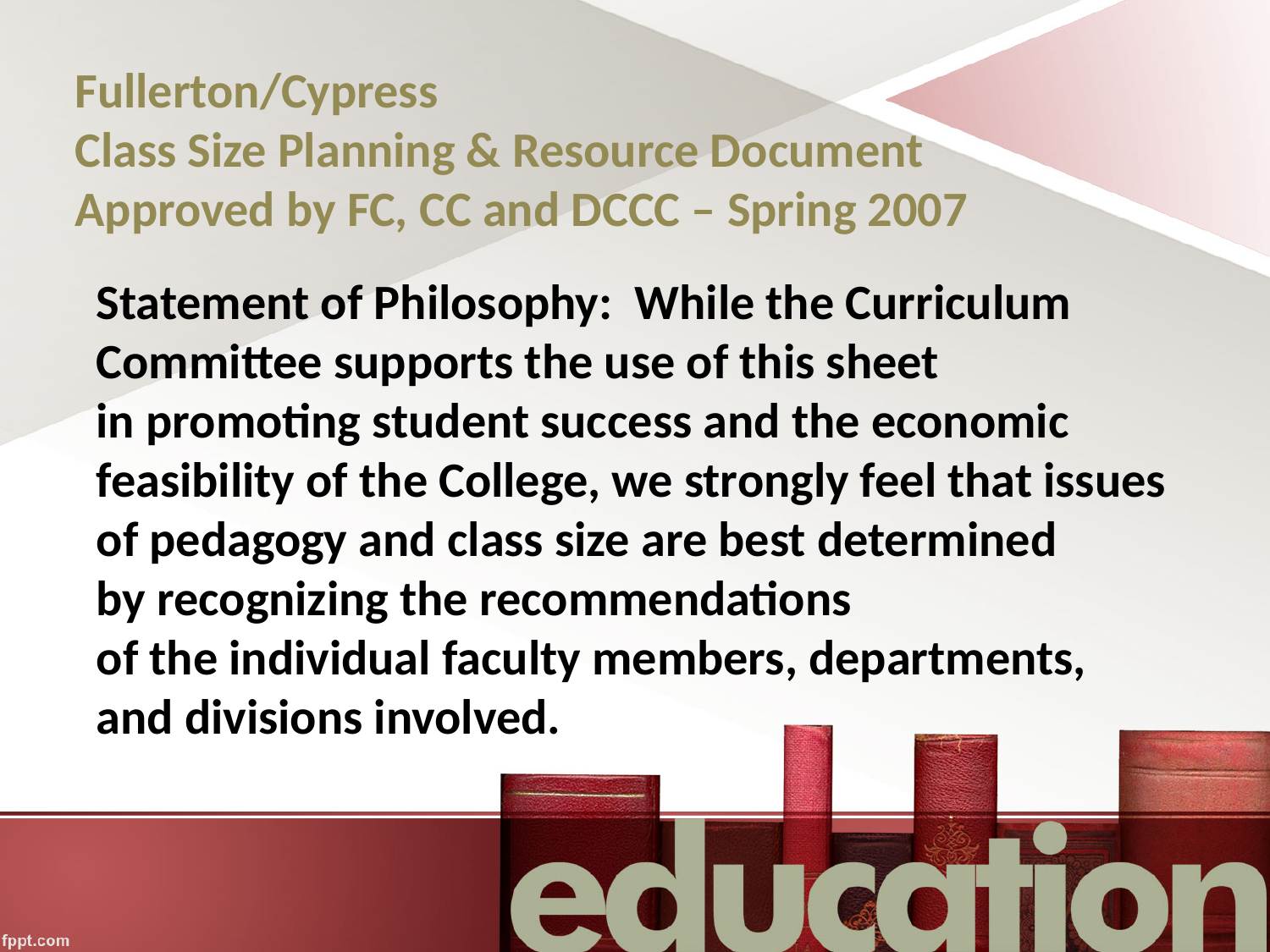

# Fullerton/Cypress Class Size Planning & Resource Document Approved by FC, CC and DCCC – Spring 2007
Statement of Philosophy:  While the Curriculum Committee supports the use of this sheet
in promoting student success and the economic feasibility of the College, we strongly feel that issues of pedagogy and class size are best determined
by recognizing the recommendations
of the individual faculty members, departments,
and divisions involved.